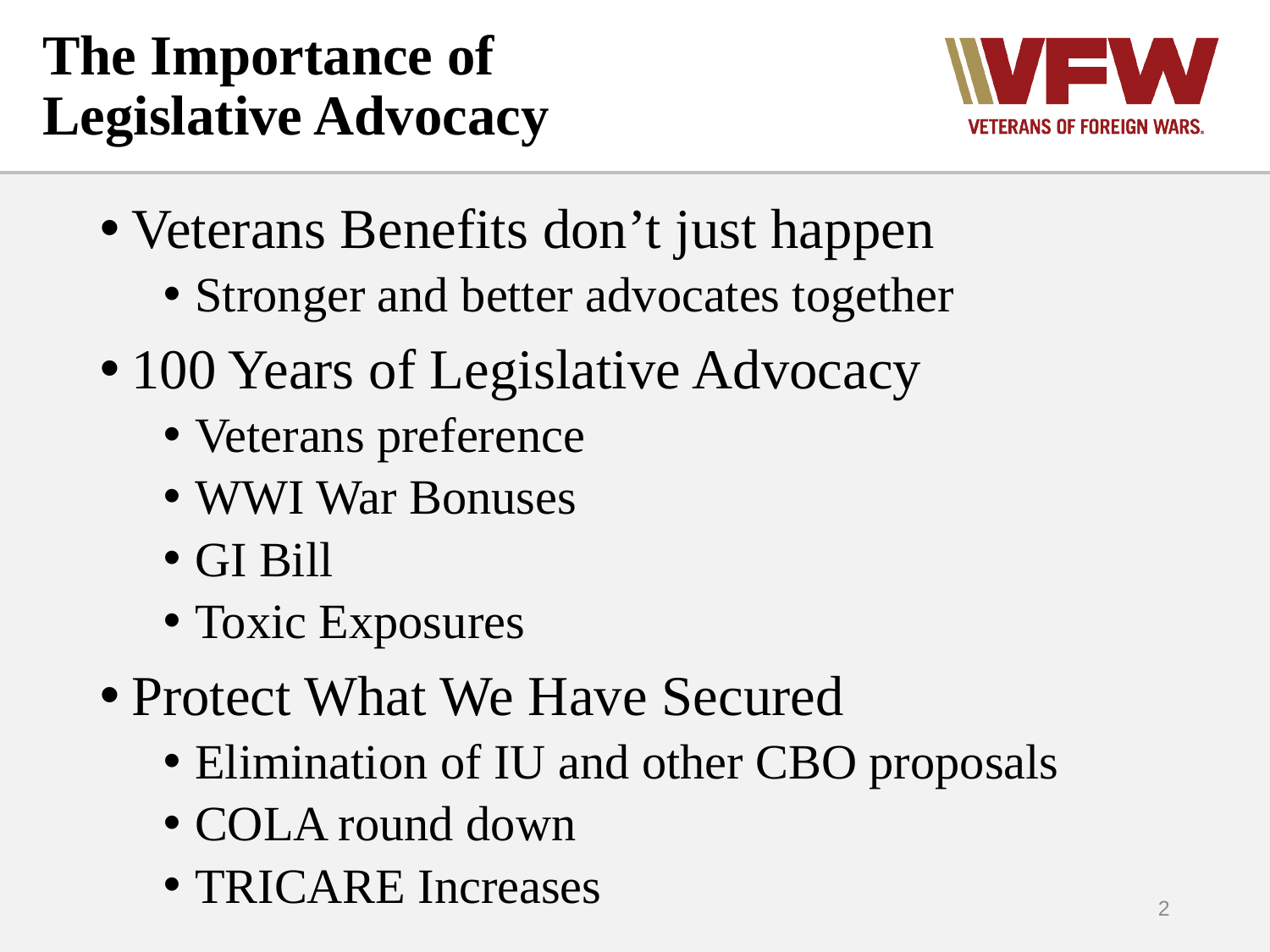

# The Importance of Legislative Advocacy
Veterans Benefits don’t just happen
Stronger and better advocates together
100 Years of Legislative Advocacy
Veterans preference
WWI War Bonuses
GI Bill
Toxic Exposures
Protect What We Have Secured
Elimination of IU and other CBO proposals
COLA round down
TRICARE Increases

2